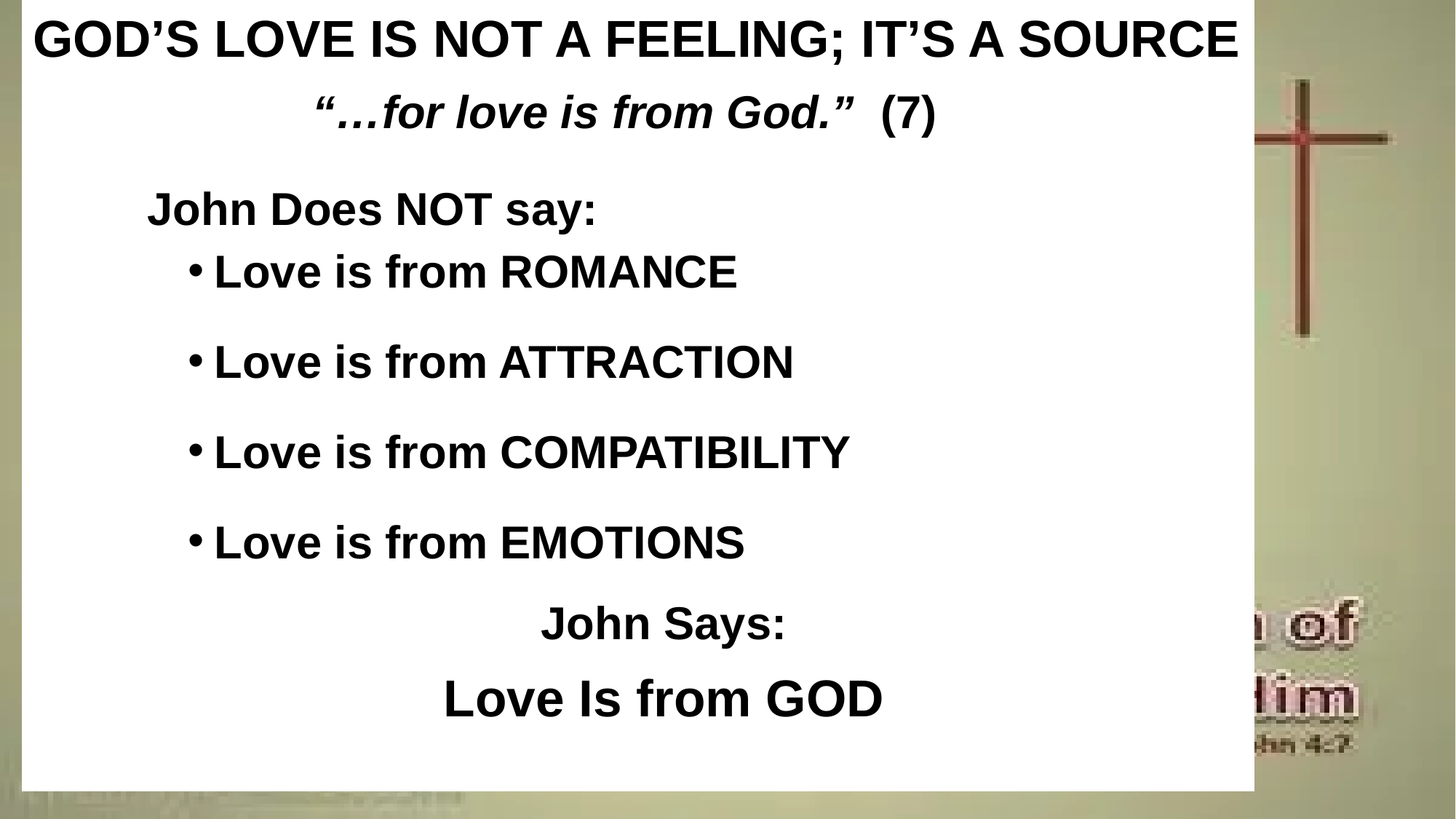

GOD’S LOVE IS NOT A FEELING; IT’S A SOURCE
                      “…for love is from God.”  (7)
         John Does NOT say:
Love is from ROMANCE
Love is from ATTRACTION
Love is from COMPATIBILITY
Love is from EMOTIONS
John Says:
Love Is from GOD